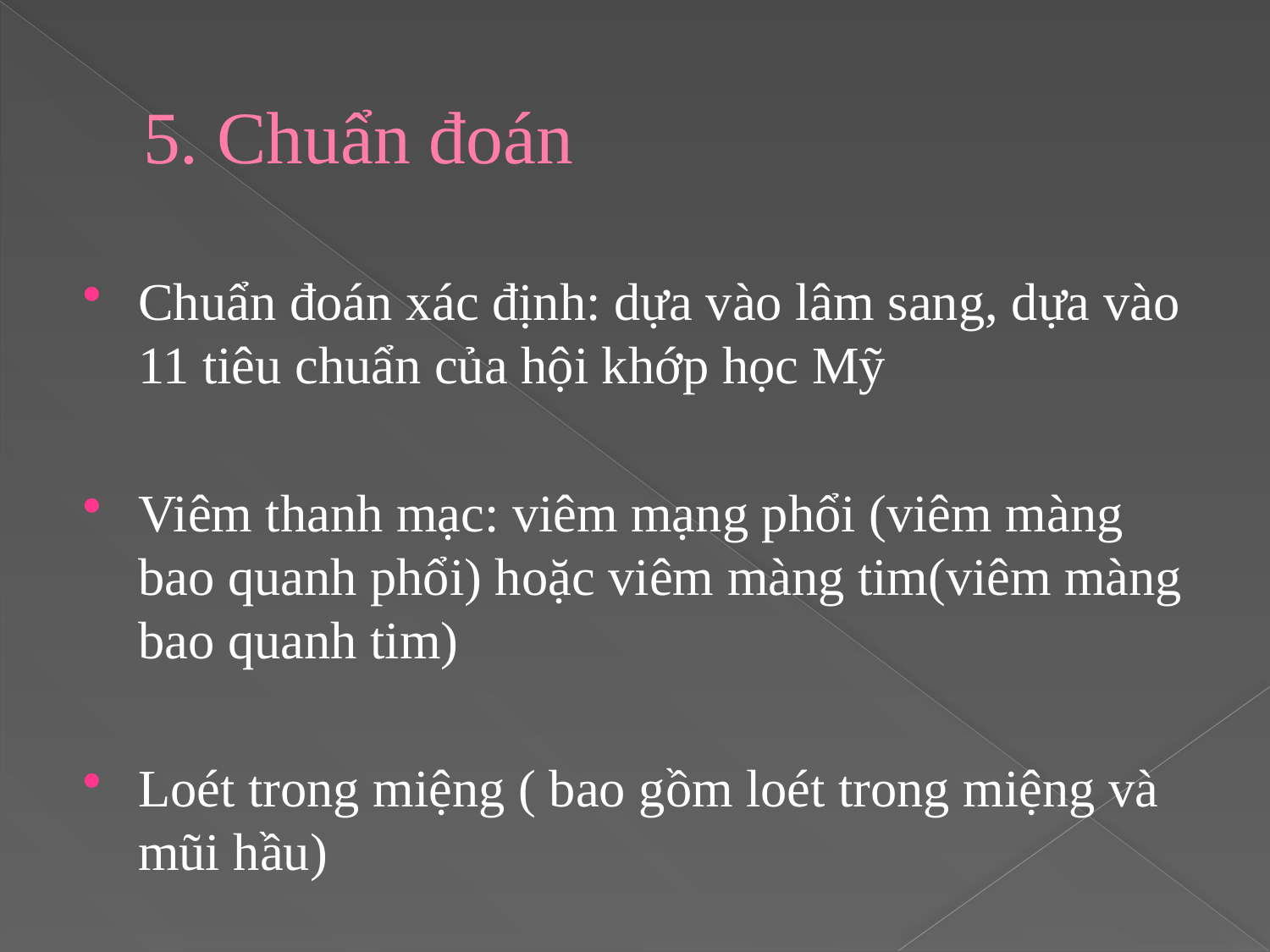

# 5. Chuẩn đoán
Chuẩn đoán xác định: dựa vào lâm sang, dựa vào 11 tiêu chuẩn của hội khớp học Mỹ

Viêm thanh mạc: viêm mạng phổi (viêm màng bao quanh phổi) hoặc viêm màng tim(viêm màng bao quanh tim)

Loét trong miệng ( bao gồm loét trong miệng và mũi hầu)